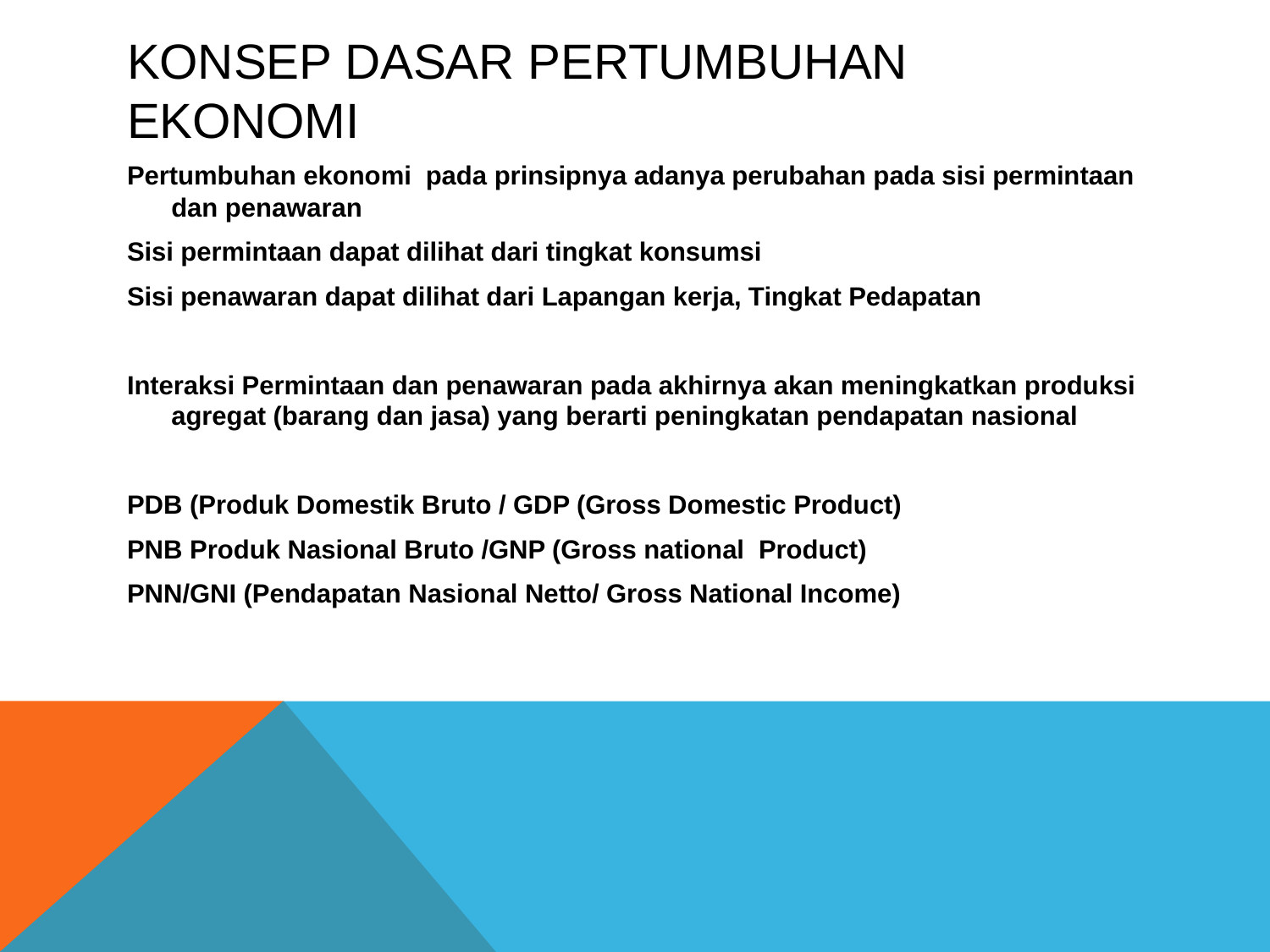

# KONSEP DASAR Pertumbuhan ekonomi
Pertumbuhan ekonomi  pada prinsipnya adanya perubahan pada sisi permintaan dan penawaran
Sisi permintaan dapat dilihat dari tingkat konsumsi
Sisi penawaran dapat dilihat dari Lapangan kerja, Tingkat Pedapatan

Interaksi Permintaan dan penawaran pada akhirnya akan meningkatkan produksi agregat (barang dan jasa) yang berarti peningkatan pendapatan nasional

PDB (Produk Domestik Bruto / GDP (Gross Domestic Product)
PNB Produk Nasional Bruto /GNP (Gross national  Product)
PNN/GNI (Pendapatan Nasional Netto/ Gross National Income)